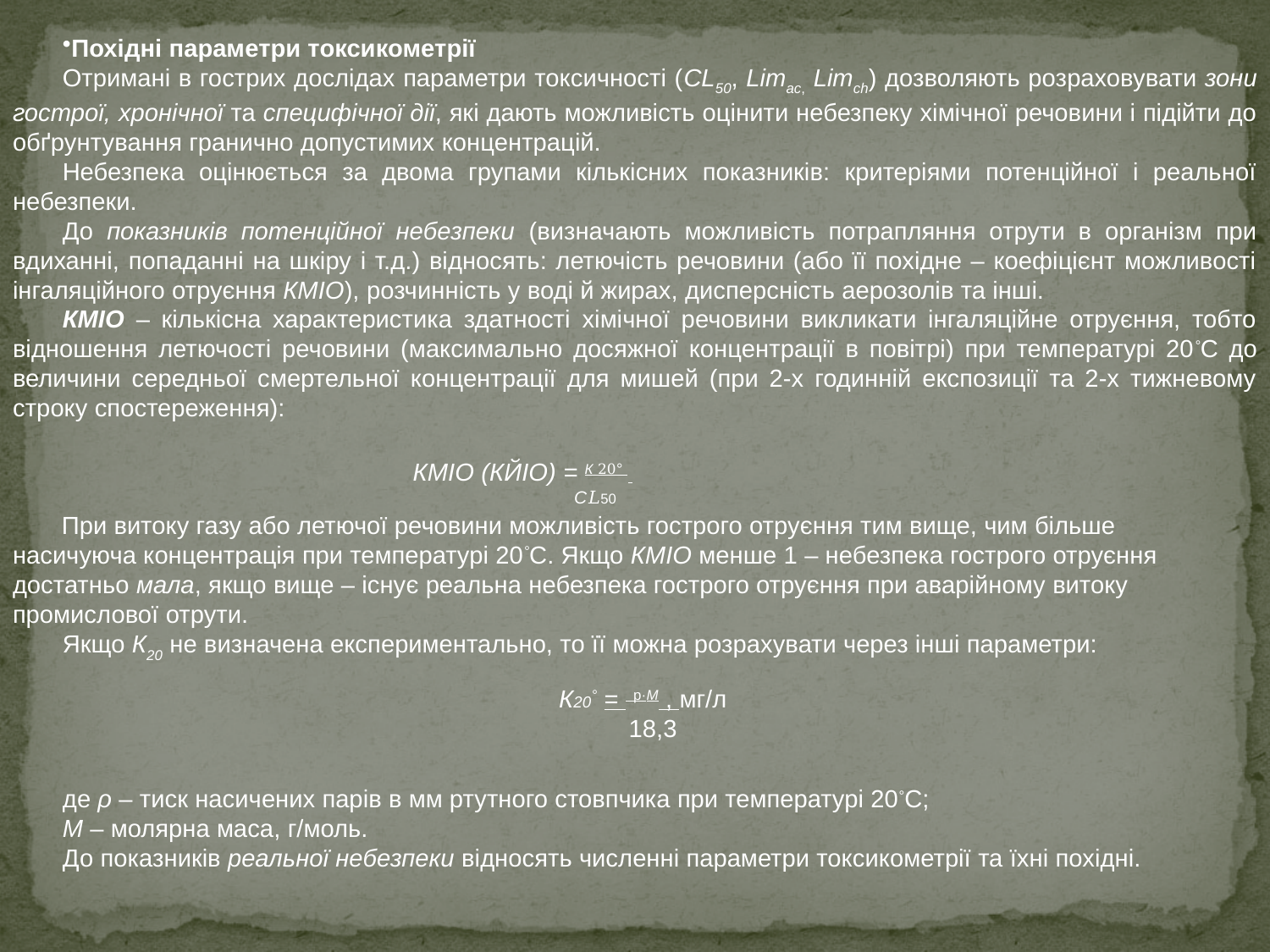

Похідні параметри токсикометрії
Отримані в гострих дослідах параметри токсичності (CL50, Limac, Limсh) дозволяють розраховувати зони гострої, хронічної та специфічної дії, які дають можливість оцінити небезпеку хімічної речовини і підійти до обґрунтування гранично допустимих концентрацій.
Небезпека оцінюється за двома групами кількісних показників: критеріями потенційної і реальної небезпеки.
До показників потенційної небезпеки (визначають можливість потрапляння отрути в організм при вдиханні, попаданні на шкіру і т.д.) відносять: летючість речовини (або її похідне – коефіцієнт можливості інгаляційного отруєння КМІО), розчинність у воді й жирах, дисперсність аерозолів та інші.
КМІО – кількісна характеристика здатності хімічної речовини викликати інгаляційне отруєння, тобто відношення летючості речовини (максимально досяжної концентрації в повітрі) при температурі 20°С до величини середньої смертельної концентрації для мишей (при 2-х годинній експозиції та 2-х тижневому строку спостереження):
                                                КМІО (КЙІО) = К 20°
                                                                                                      С𝐿50

При витоку газу або летючої речовини можливість гострого отруєння тим вище, чим більше насичуюча концентрація при температурі 20°С. Якщо КМІО менше 1 – небезпека гострого отруєння достатньо мала, якщо вище – існує реальна небезпека гострого отруєння при аварійному витоку промислової отрути.
Якщо К20 не визначена експериментально, то її можна розрахувати через інші параметри:

К20° =   р·М , мг/л
          18,3

де ρ – тиск насичених парів в мм ртутного стовпчика при температурі 20°С;
М – молярна маса, г/моль.
До показників реальної небезпеки відносять численні параметри токсикометрії та їхні похідні.